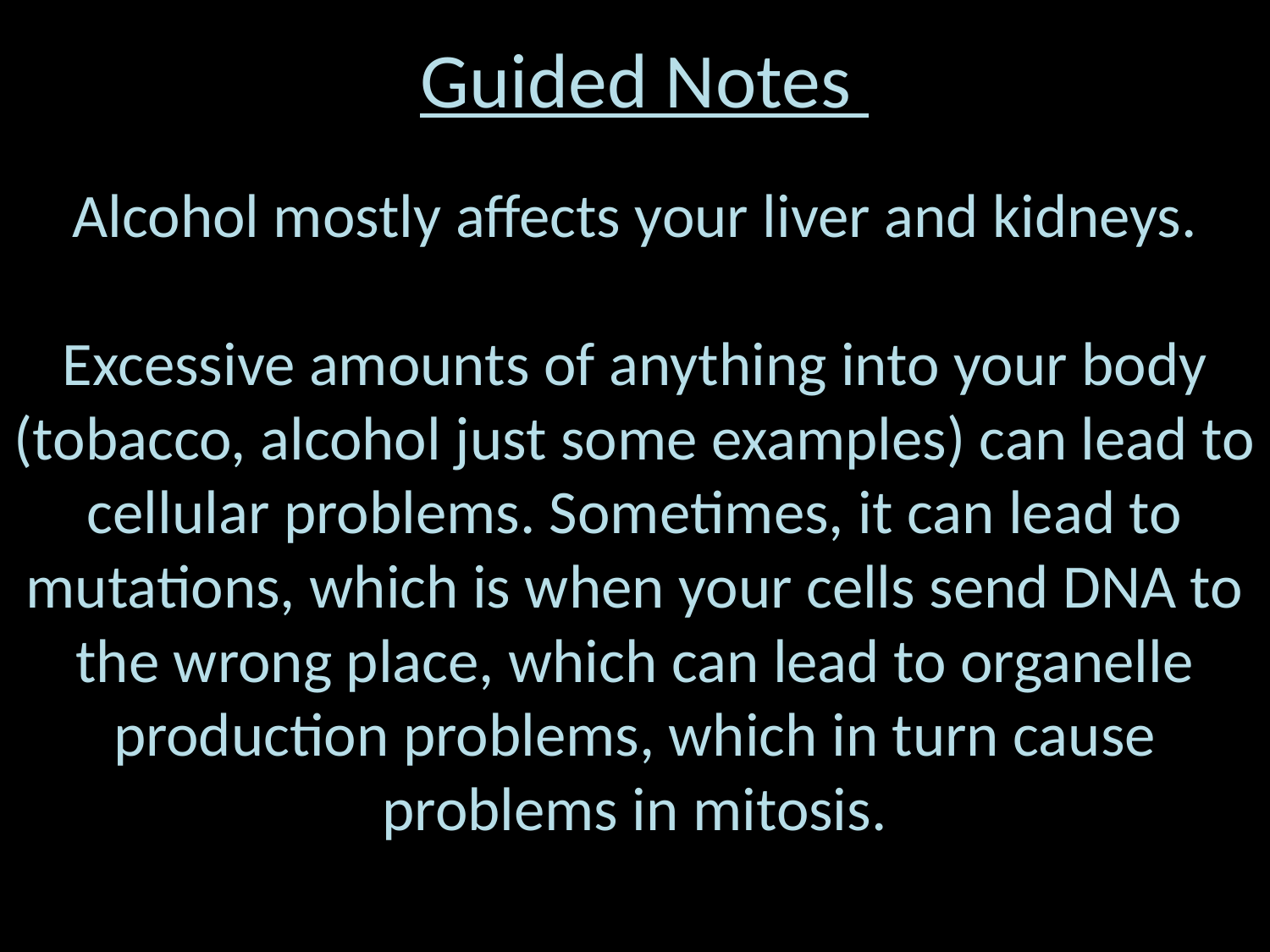

Guided Notes

Alcohol mostly affects your liver and kidneys.

Excessive amounts of anything into your body (tobacco, alcohol just some examples) can lead to cellular problems. Sometimes, it can lead to mutations, which is when your cells send DNA to the wrong place, which can lead to organelle production problems, which in turn cause problems in mitosis.